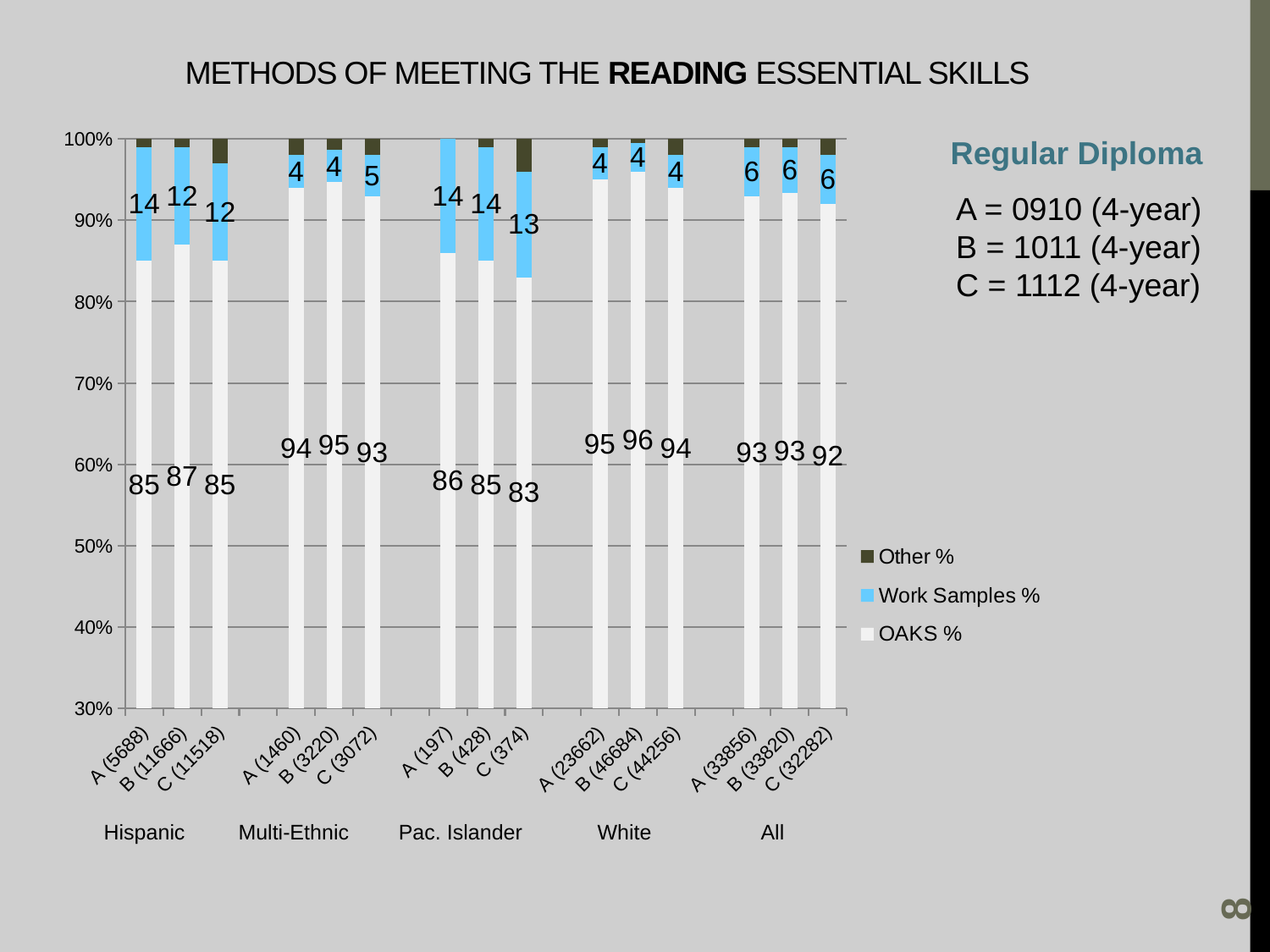

Methods of Meeting the reading Essential Skills

### Chart

| Category | OAKS % | Work Samples % | Other %  |
|---|---|---|---|
| A (5688) | 85.0 | 14.0 | 1.0 |
| B (11666) | 87.0 | 12.0 | 1.0 |
| C (11518) | 85.0 | 12.0 | 3.0 |
|  | None | None | None |
| A (1460) | 94.0 | 4.0 | 2.0 |
| B (3220) | 94.67 | 3.99 | 1.3400000000000034 |
| C (3072) | 93.0 | 5.0 | 2.0 |
|  | None | None | None |
| A (197) | 86.0 | 14.0 | 0.0 |
| B (428) | 85.0 | 14.0 | 1.0 |
| C (374) | 83.0 | 13.0 | 4.0 |
|  | None | None | None |
| A (23662) | 95.0 | 4.0 | 1.0 |
| B (46684) | 96.0 | 3.52 | 0.480000000000004 |
| C (44256) | 94.0 | 4.0 | 2.0 |
|  | None | None | None |
| A (33856) | 93.0 | 6.0 | 1.0 |
| B (33820) | 93.4 | 5.56 | 1.039999999999992 |
| C (32282) | 92.0 | 6.0 | 2.0 |
Regular Diploma
A = 0910 (4-year)
B = 1011 (4-year)
C = 1112 (4-year)
Hispanic
Multi-Ethnic
Pac. Islander
All
White
8